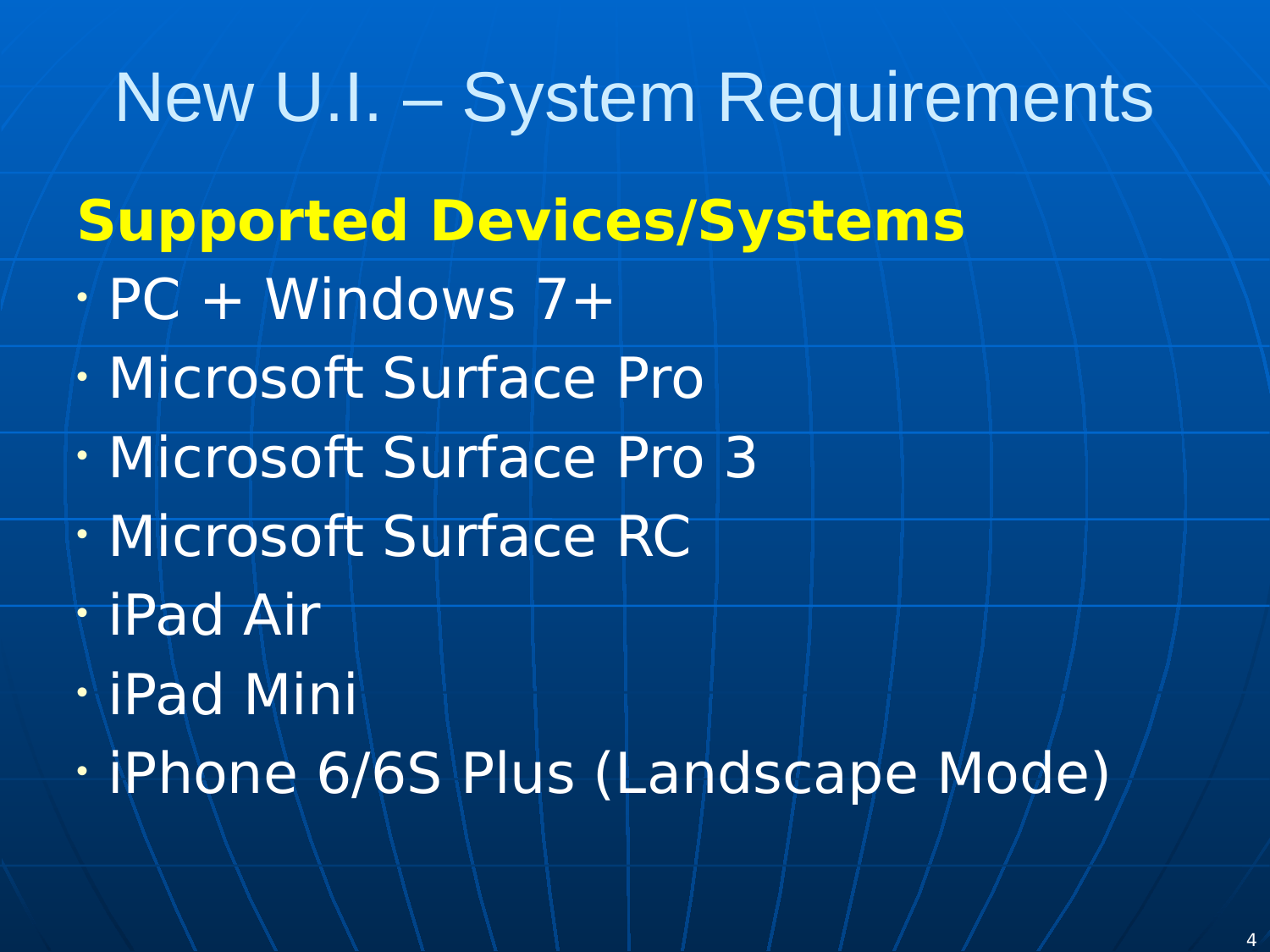

# New U.I. – System Requirements
Supported Devices/Systems
PC + Windows 7+
Microsoft Surface Pro
Microsoft Surface Pro 3
Microsoft Surface RC
iPad Air
iPad Mini
iPhone 6/6S Plus (Landscape Mode)

4